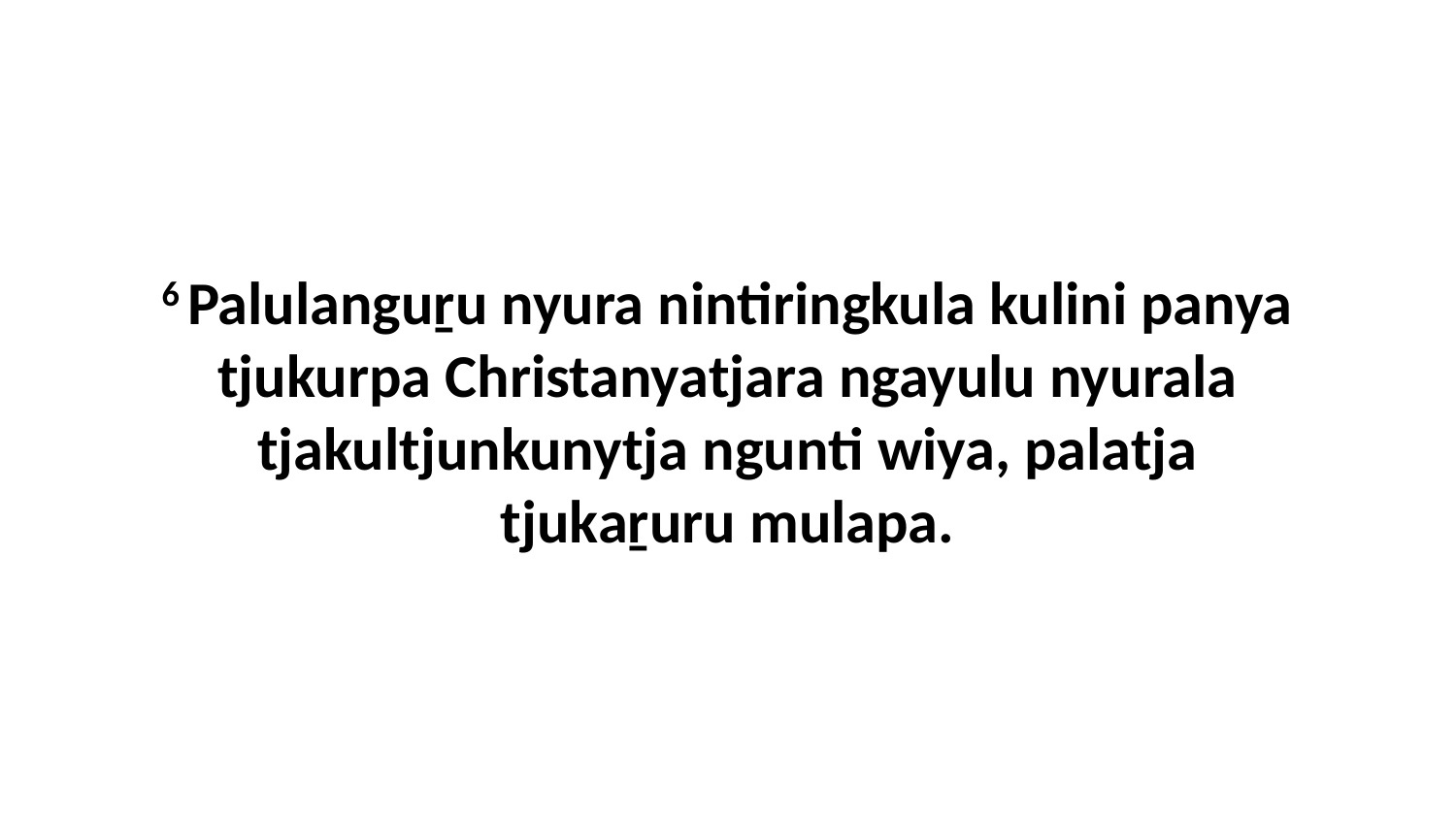

6 Palulanguṟu nyura nintiringkula kulini panya tjukurpa Christanyatjara ngayulu nyurala tjakultjunkunytja ngunti wiya, palatja tjukaṟuru mulapa.